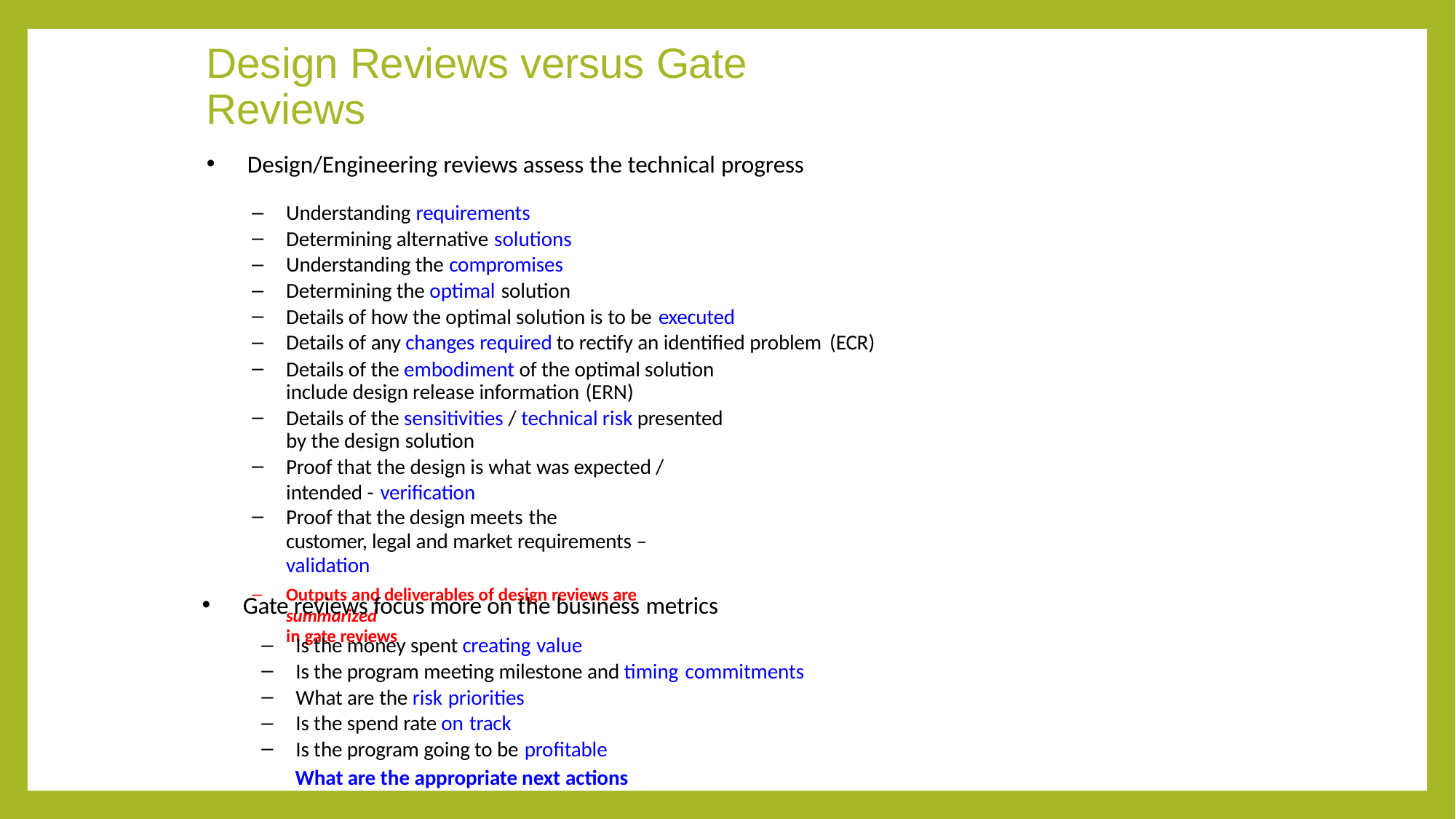

# Design Reviews versus Gate Reviews
Design/Engineering reviews assess the technical progress
Understanding requirements
Determining alternative solutions
Understanding the compromises
Determining the optimal solution
Details of how the optimal solution is to be executed
Details of any changes required to rectify an identified problem (ECR)
Details of the embodiment of the optimal solution  include design release information (ERN)
Details of the sensitivities / technical risk presented  by the design solution
Proof that the design is what was expected / intended - verification
Proof that the design meets the
customer, legal and market requirements – validation
Outputs and deliverables of design reviews are summarized
in gate reviews
Gate reviews focus more on the business metrics
Is the money spent creating value
Is the program meeting milestone and timing commitments
What are the risk priorities
Is the spend rate on track
Is the program going to be profitable
What are the appropriate next actions